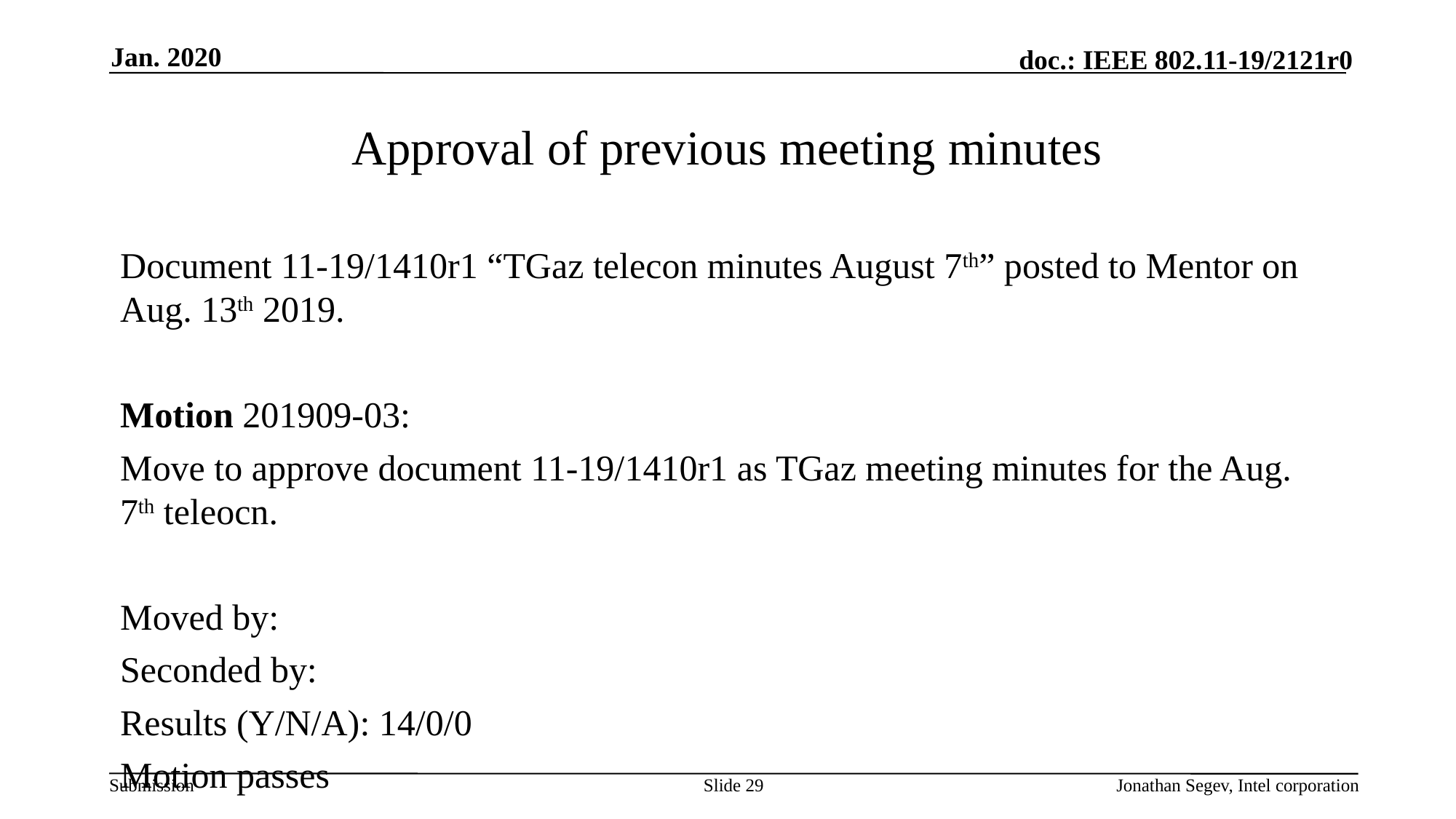

Jan. 2020
# Approval of previous meeting minutes
Document 11-19/1410r1 “TGaz telecon minutes August 7th” posted to Mentor on Aug. 13th 2019.

Motion 201909-03:
Move to approve document 11-19/1410r1 as TGaz meeting minutes for the Aug. 7th teleocn.

Moved by:
Seconded by:
Results (Y/N/A): 14/0/0
Motion passes

Slide 29
Jonathan Segev, Intel corporation